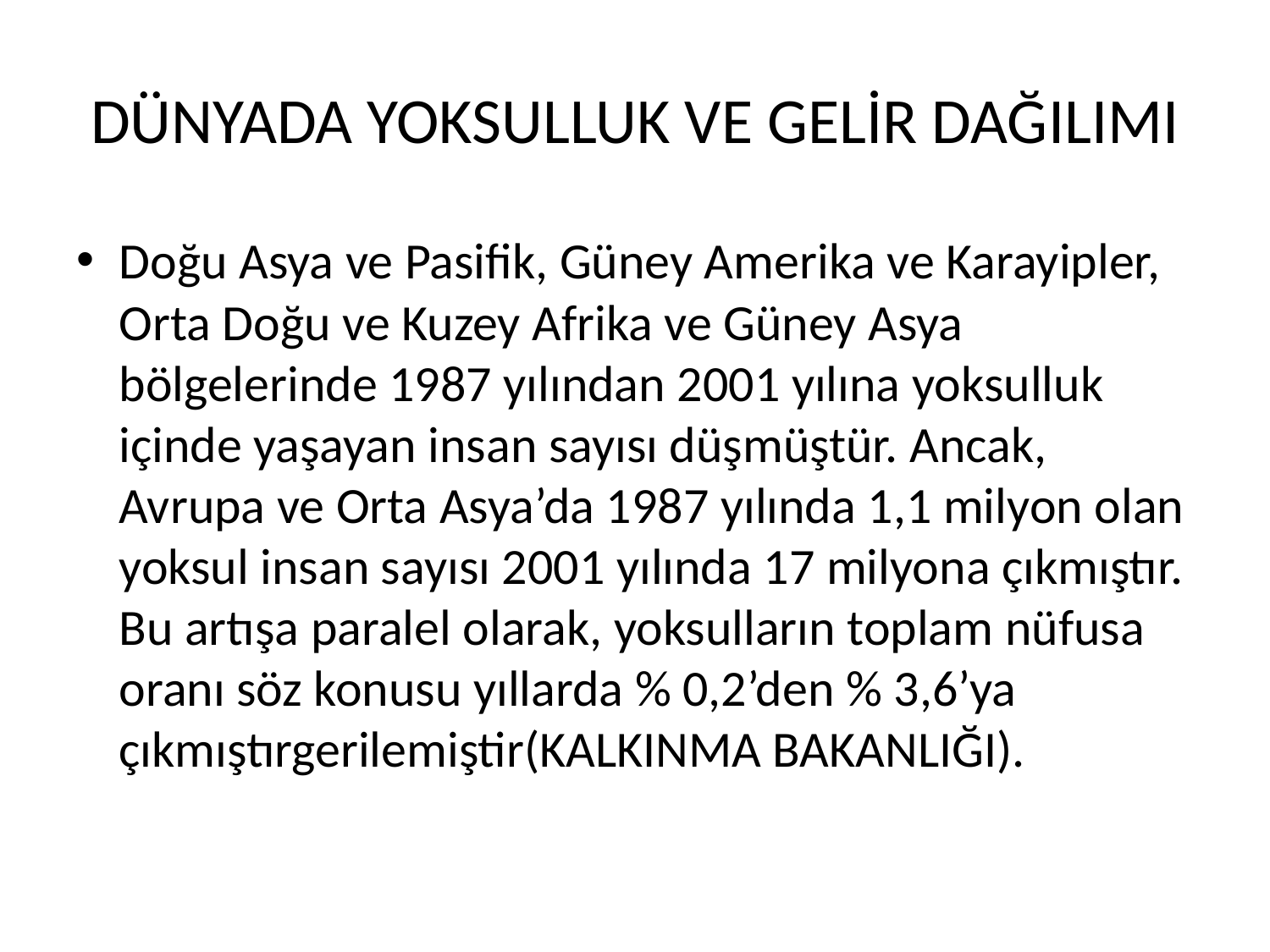

# DÜNYADA YOKSULLUK VE GELİR DAĞILIMI
Doğu Asya ve Pasifik, Güney Amerika ve Karayipler, Orta Doğu ve Kuzey Afrika ve Güney Asya bölgelerinde 1987 yılından 2001 yılına yoksulluk içinde yaşayan insan sayısı düşmüştür. Ancak, Avrupa ve Orta Asya’da 1987 yılında 1,1 milyon olan yoksul insan sayısı 2001 yılında 17 milyona çıkmıştır. Bu artışa paralel olarak, yoksulların toplam nüfusa oranı söz konusu yıllarda % 0,2’den % 3,6’ya çıkmıştırgerilemiştir(KALKINMA BAKANLIĞI).